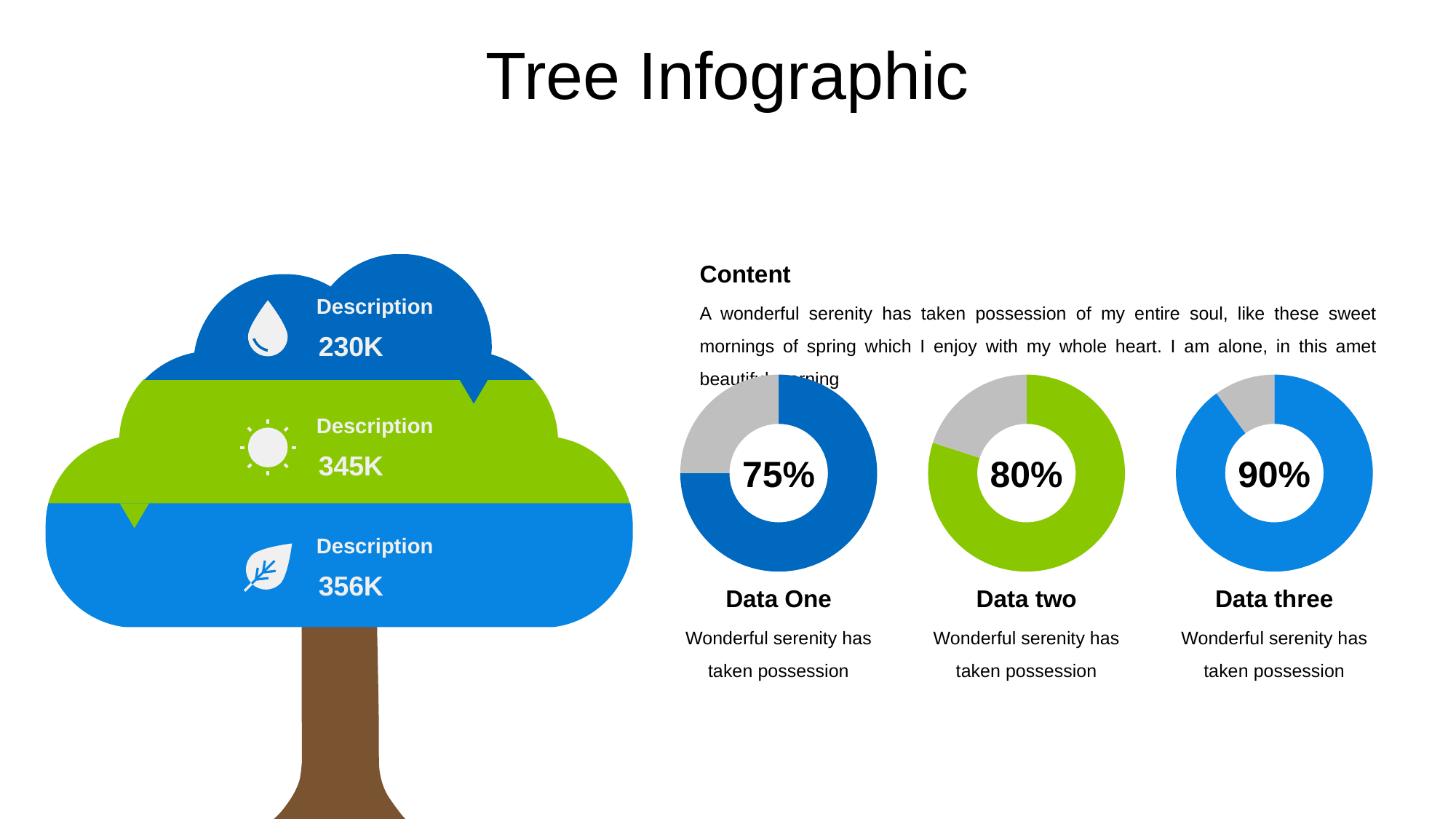

Tree Infographic
Content

A wonderful serenity has taken possession of my entire soul, like these sweet mornings of spring which I enjoy with my whole heart. I am alone, in this amet beautiful morning
Description

230K

### Chart

| Category | Sales |
|---|---|
| 1st Qtr | 75.0 |
| 2nd Qtr | 25.0 |

### Chart

| Category | Sales |
|---|---|
| 1st Qtr | 80.0 |
| 2nd Qtr | 20.0 |

### Chart

| Category | Sales |
|---|---|
| 1st Qtr | 90.0 |
| 2nd Qtr | 10.0 |

Description

345K
75%
80%
90%

Description

356K
Data One
Data two
Data three
Wonderful serenity has taken possession
Wonderful serenity has taken possession
Wonderful serenity has taken possession